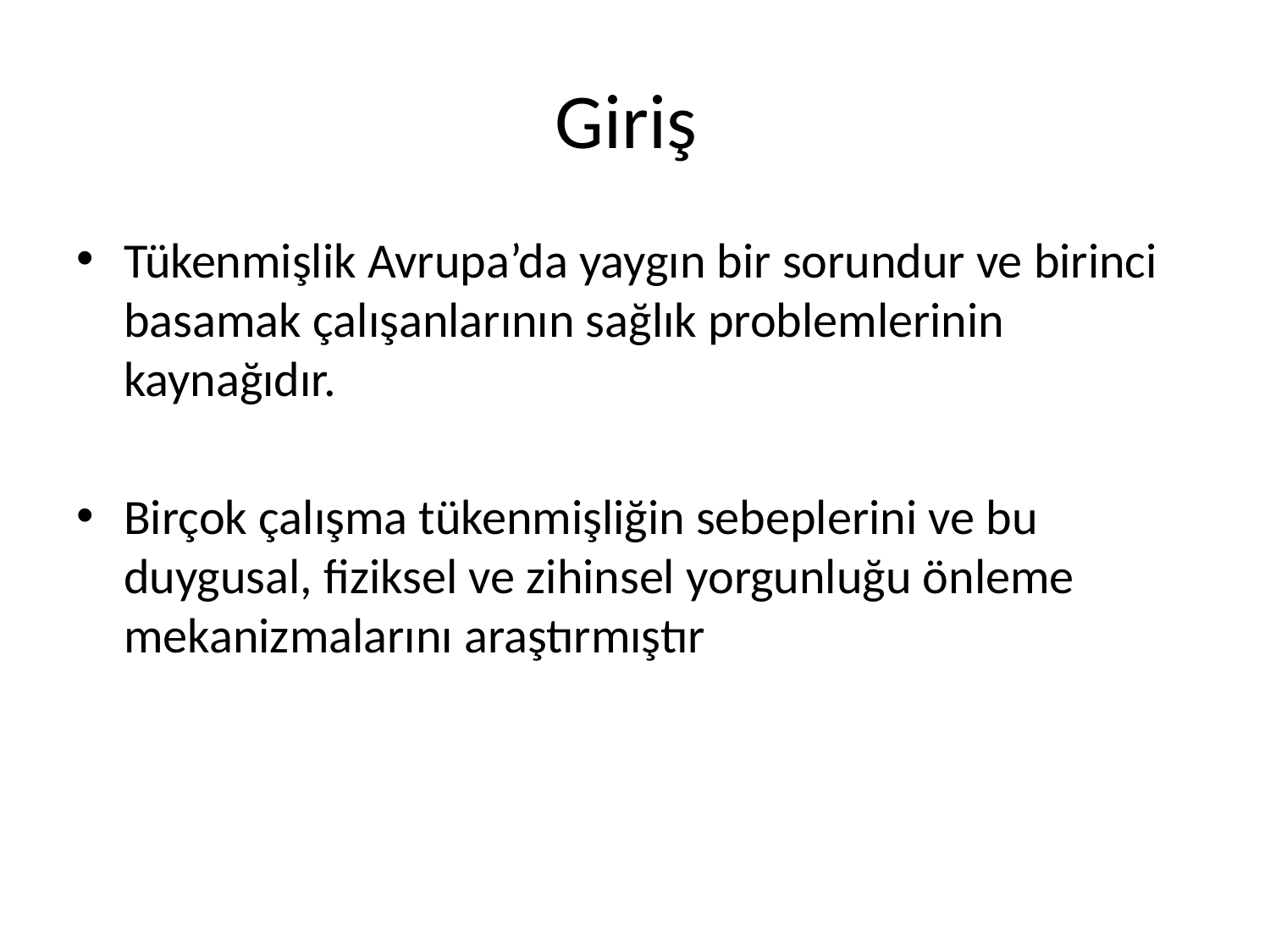

# Giriş
Tükenmişlik Avrupa’da yaygın bir sorundur ve birinci basamak çalışanlarının sağlık problemlerinin kaynağıdır.

Birçok çalışma tükenmişliğin sebeplerini ve bu duygusal, fiziksel ve zihinsel yorgunluğu önleme mekanizmalarını araştırmıştır